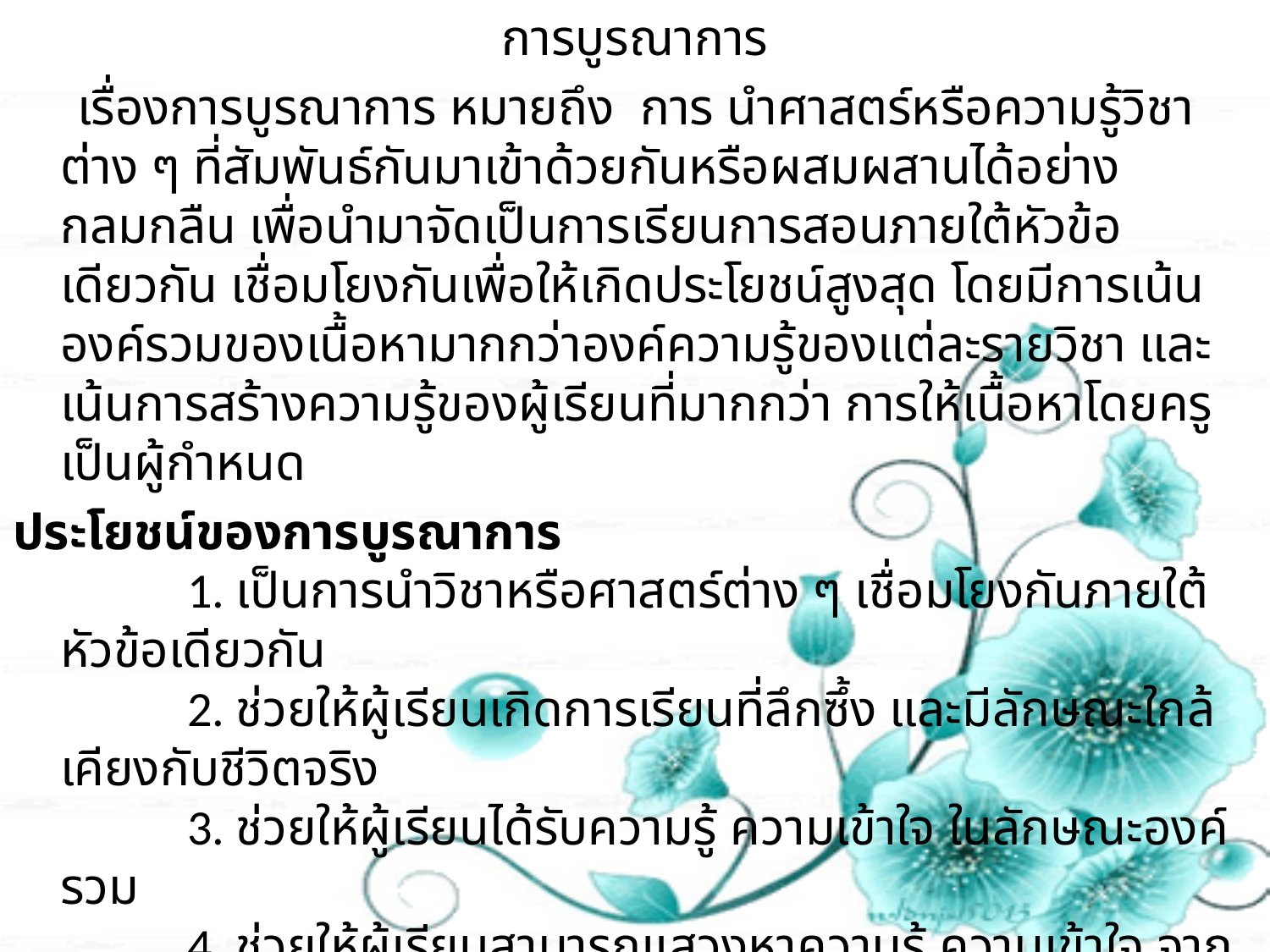

การบูรณาการ
     เรื่องการบูรณาการ หมายถึง  การ นำศาสตร์หรือความรู้วิชาต่าง ๆ ที่สัมพันธ์กันมาเข้าด้วยกันหรือผสมผสานได้อย่างกลมกลืน เพื่อนำมาจัดเป็นการเรียนการสอนภายใต้หัวข้อเดียวกัน เชื่อมโยงกันเพื่อให้เกิดประโยชน์สูงสุด โดยมีการเน้นองค์รวมของเนื้อหามากกว่าองค์ความรู้ของแต่ละรายวิชา และเน้นการสร้างความรู้ของผู้เรียนที่มากกว่า การให้เนื้อหาโดยครูเป็นผู้กำหนด
ประโยชน์ของการบูรณาการ
 	1. เป็นการนำวิชาหรือศาสตร์ต่าง ๆ เชื่อมโยงกันภายใต้หัวข้อเดียวกัน
 	2. ช่วยให้ผู้เรียนเกิดการเรียนที่ลึกซึ้ง และมีลักษณะใกล้เคียงกับชีวิตจริง  
 	3. ช่วยให้ผู้เรียนได้รับความรู้ ความเข้าใจ ในลักษณะองค์รวม
 	4. ช่วยให้ผู้เรียนสามารถแสวงหาความรู้ ความเข้าใจ จากสิ่งต่าง ๆ ที่มีอยู่รอบตัว
 	5. เป็นแนวทางที่ช่วยให้ครูได้ทำงานร่วมกัน หรือประสานงานร่วมกันอย่างมีความสุข
 	6. ส่งเสริม สนับสนุนให้ครูได้คิดวิธีการหรือนำเทคนิคใหม่ ๆ มาใช้